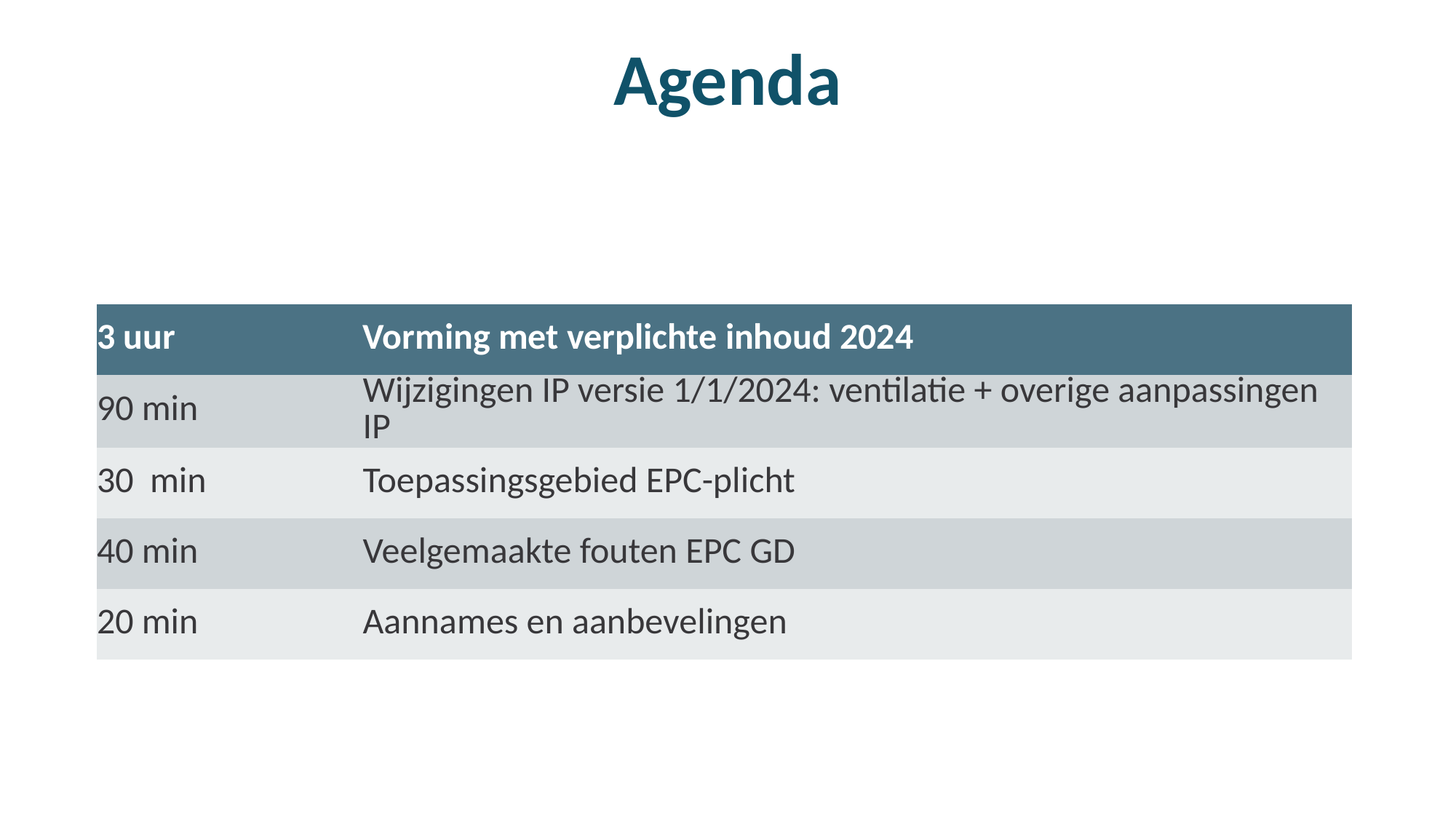

# Agenda
| 3 uur | Vorming met verplichte inhoud 2024 |
| --- | --- |
| 90 min | Wijzigingen IP versie 1/1/2024: ventilatie + overige aanpassingen IP |
| 30  min | Toepassingsgebied EPC-plicht |
| 40 min | Veelgemaakte fouten EPC GD |
| 20 min | Aannames en aanbevelingen |